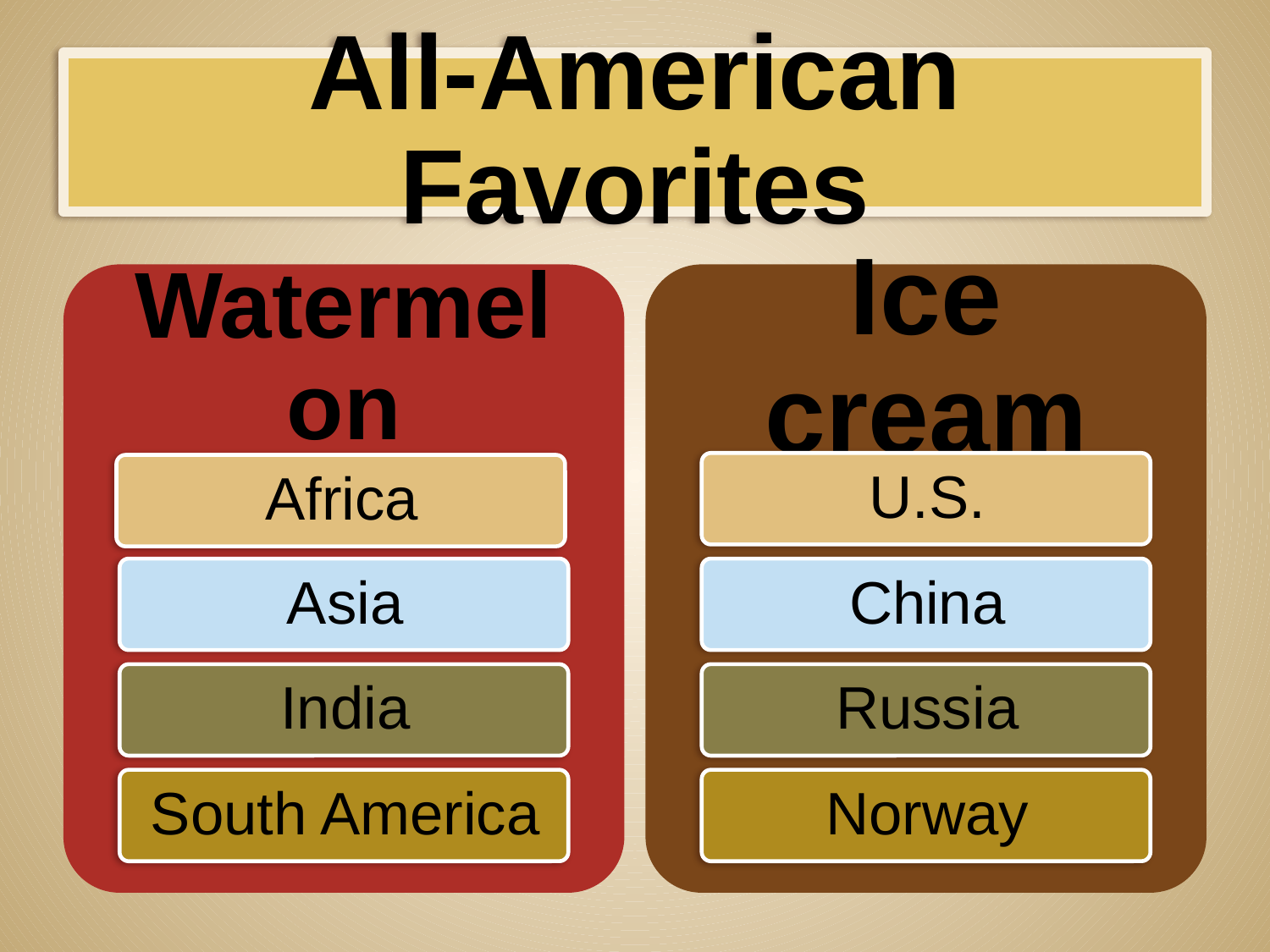

All-American Favorites
Watermelon
Africa
Asia
India
South America
Ice cream
U.S.
China
Russia
Norway